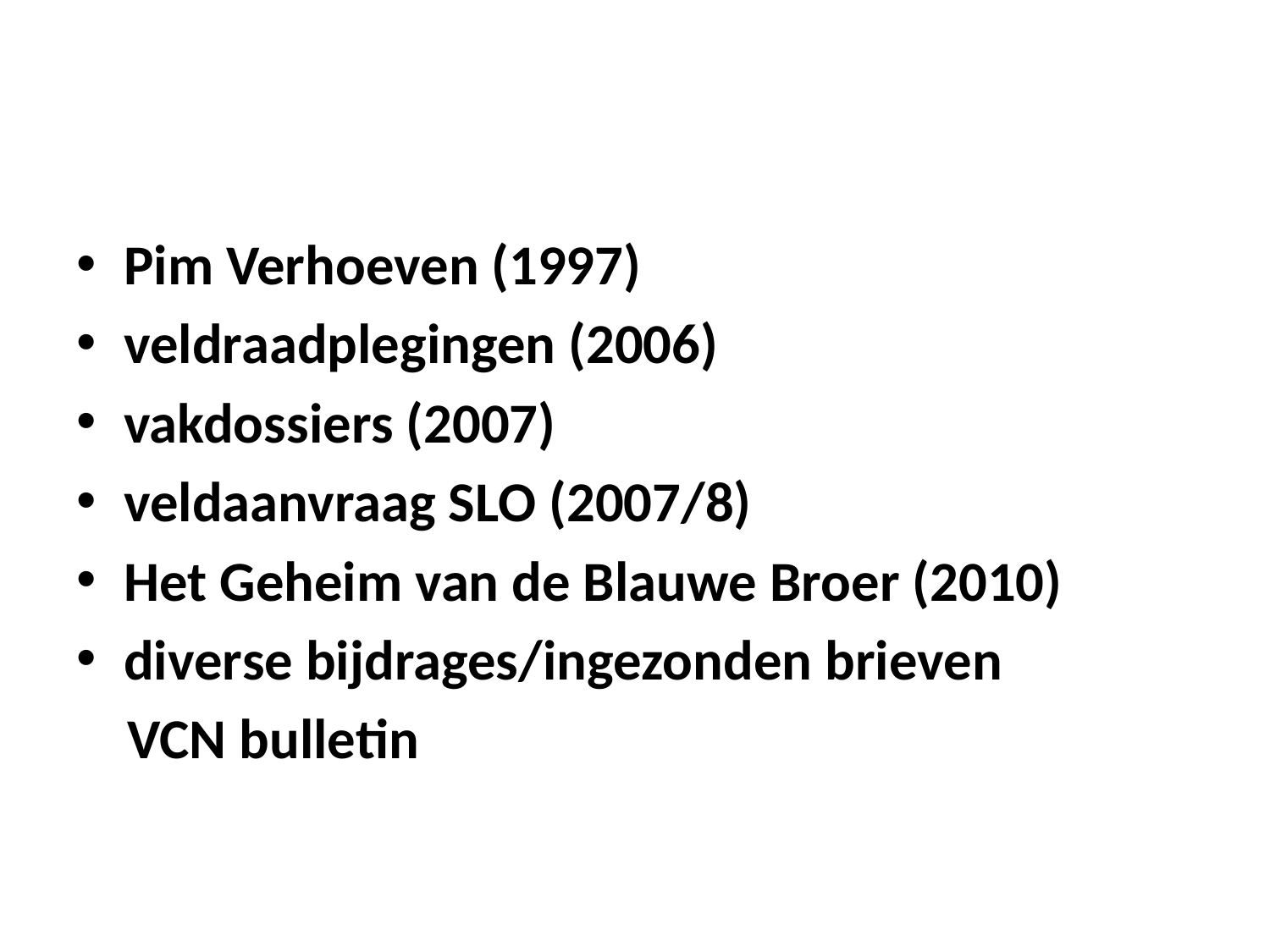

#
Pim Verhoeven (1997)
veldraadplegingen (2006)
vakdossiers (2007)
veldaanvraag SLO (2007/8)
Het Geheim van de Blauwe Broer (2010)
diverse bijdrages/ingezonden brieven
    VCN bulletin